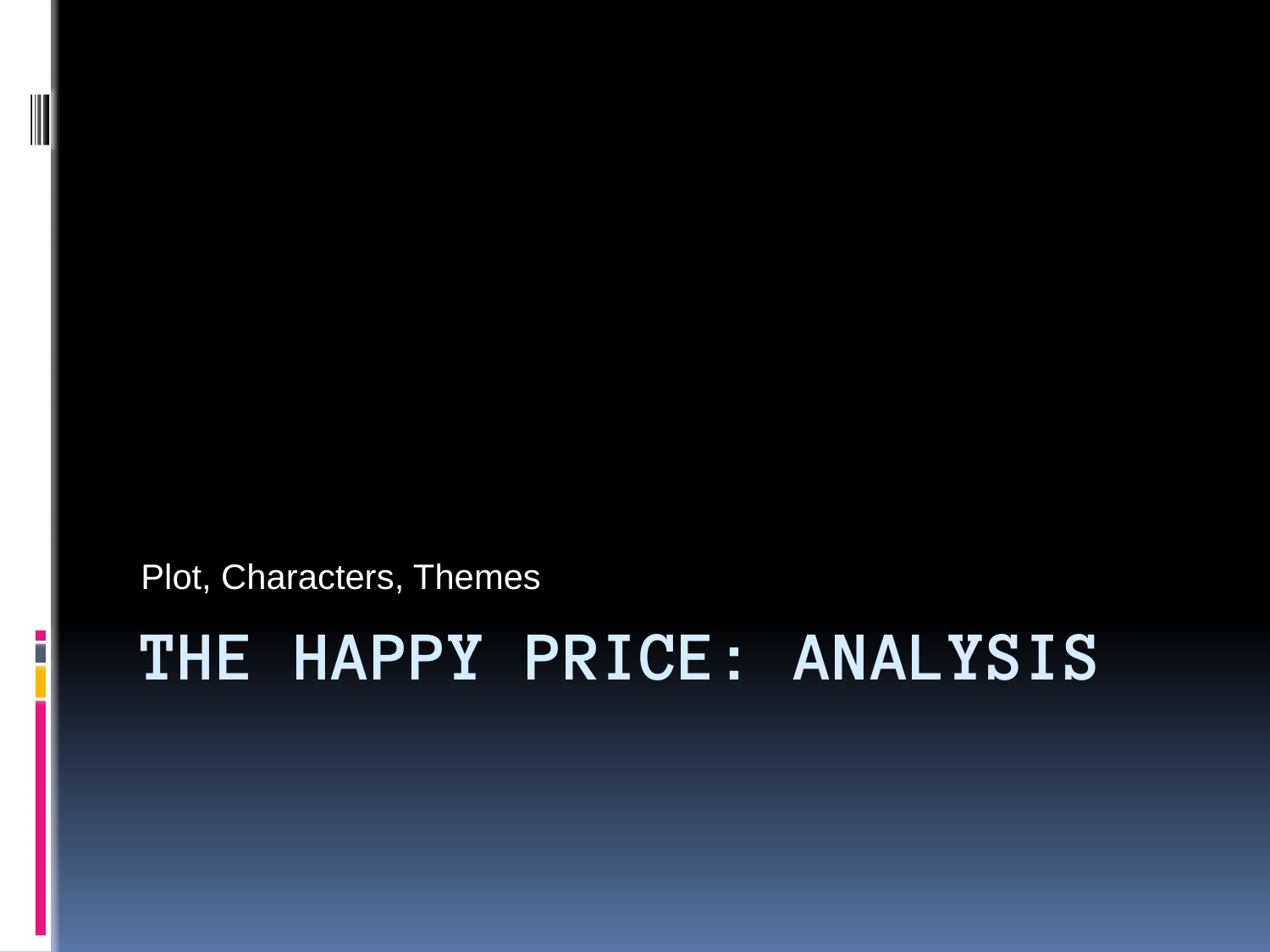

Plot, Characters, Themes
# The Happy Price: Analysis